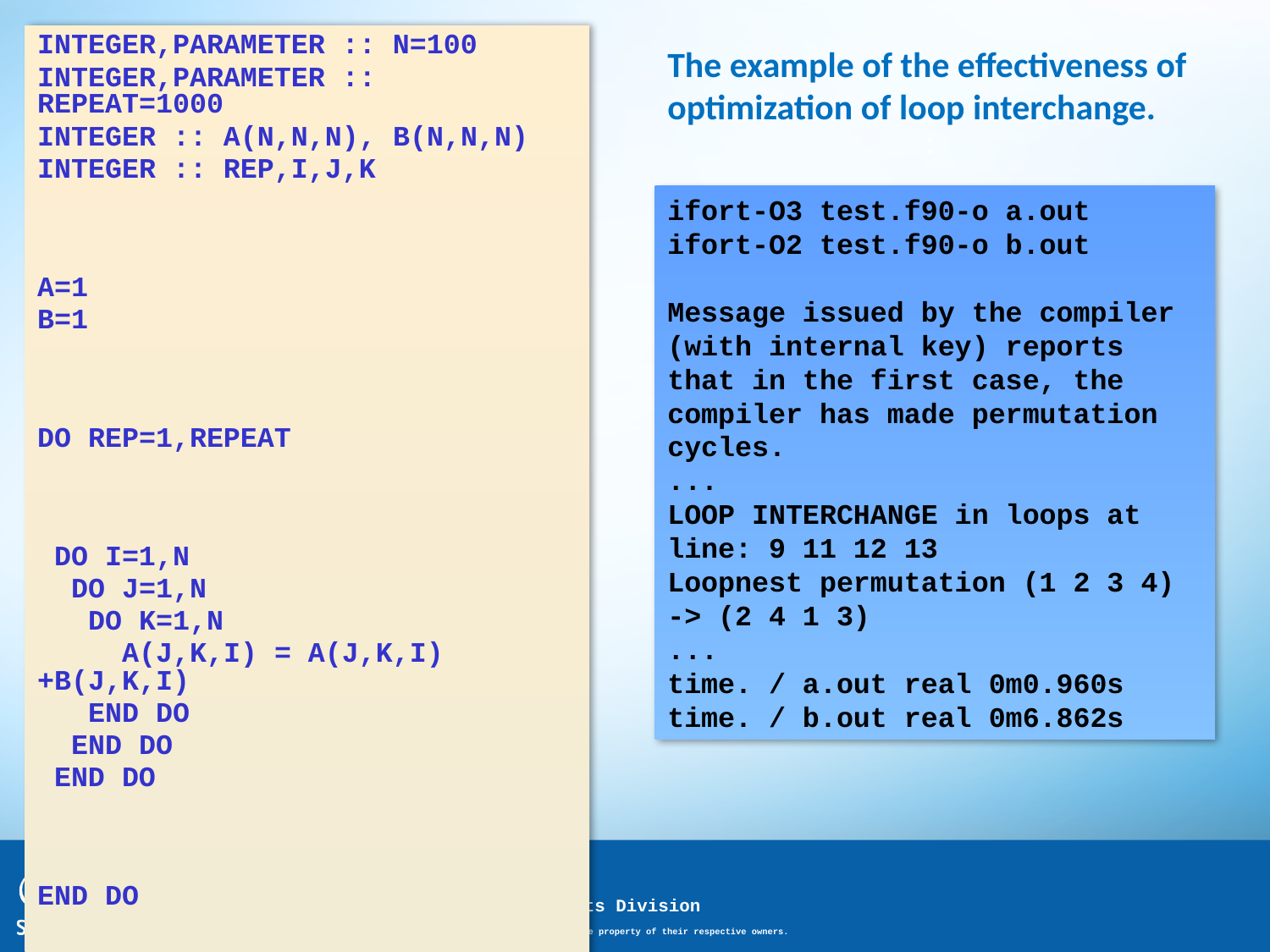

INTEGER,PARAMETER :: N=100
INTEGER,PARAMETER :: REPEAT=1000
INTEGER :: A(N,N,N), B(N,N,N)
INTEGER :: REP,I,J,K

A=1
B=1

DO REP=1,REPEAT

 DO I=1,N
  DO J=1,N
   DO K=1,N
     A(J,K,I) = A(J,K,I)+B(J,K,I)
   END DO
  END DO
 END DO

END DO

PRINT *,A(1,1,1)
END

The example of the effectiveness of optimization of loop interchange.
:

ifort-O3 test.f90-o a.out
ifort-O2 test.f90-o b.out
Message issued by the compiler (with internal key) reports that in the first case, the compiler has made permutation cycles.
...
LOOP INTERCHANGE in loops at line: 9 11 12 13
Loopnest permutation (1 2 3 4) -> (2 4 1 3)
...
time. / a.out real 0m0.960s
time. / b.out real 0m6.862s